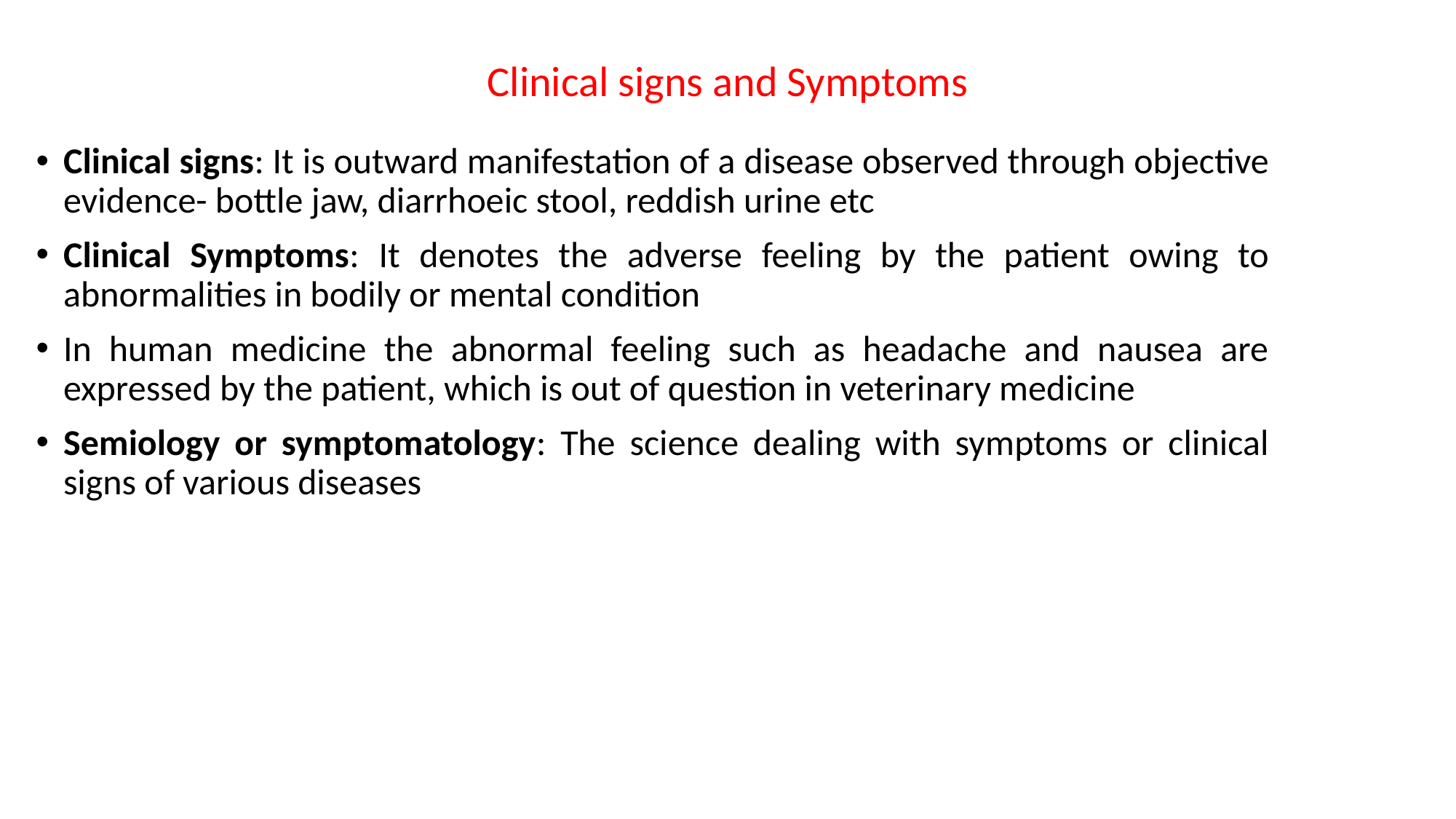

# Clinical signs and Symptoms
Clinical signs: It is outward manifestation of a disease observed through objective evidence- bottle jaw, diarrhoeic stool, reddish urine etc
Clinical Symptoms: It denotes the adverse feeling by the patient owing to abnormalities in bodily or mental condition
In human medicine the abnormal feeling such as headache and nausea are expressed by the patient, which is out of question in veterinary medicine
Semiology or symptomatology: The science dealing with symptoms or clinical signs of various diseases